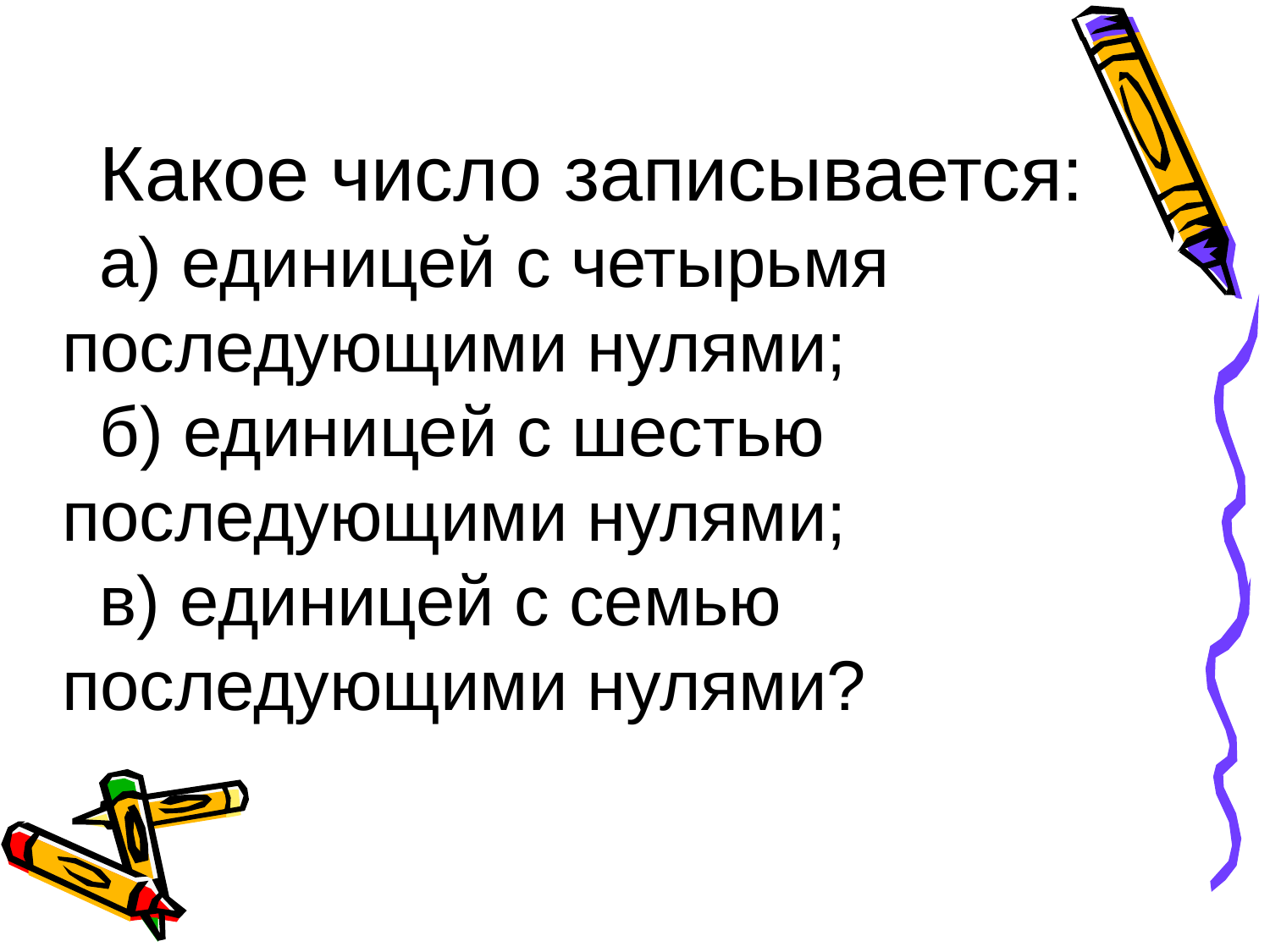

Какое число записывается:
а) единицей с четырьмя последующими нулями;
б) единицей с шестью последующими нулями;
в) единицей с семью последующими нулями?